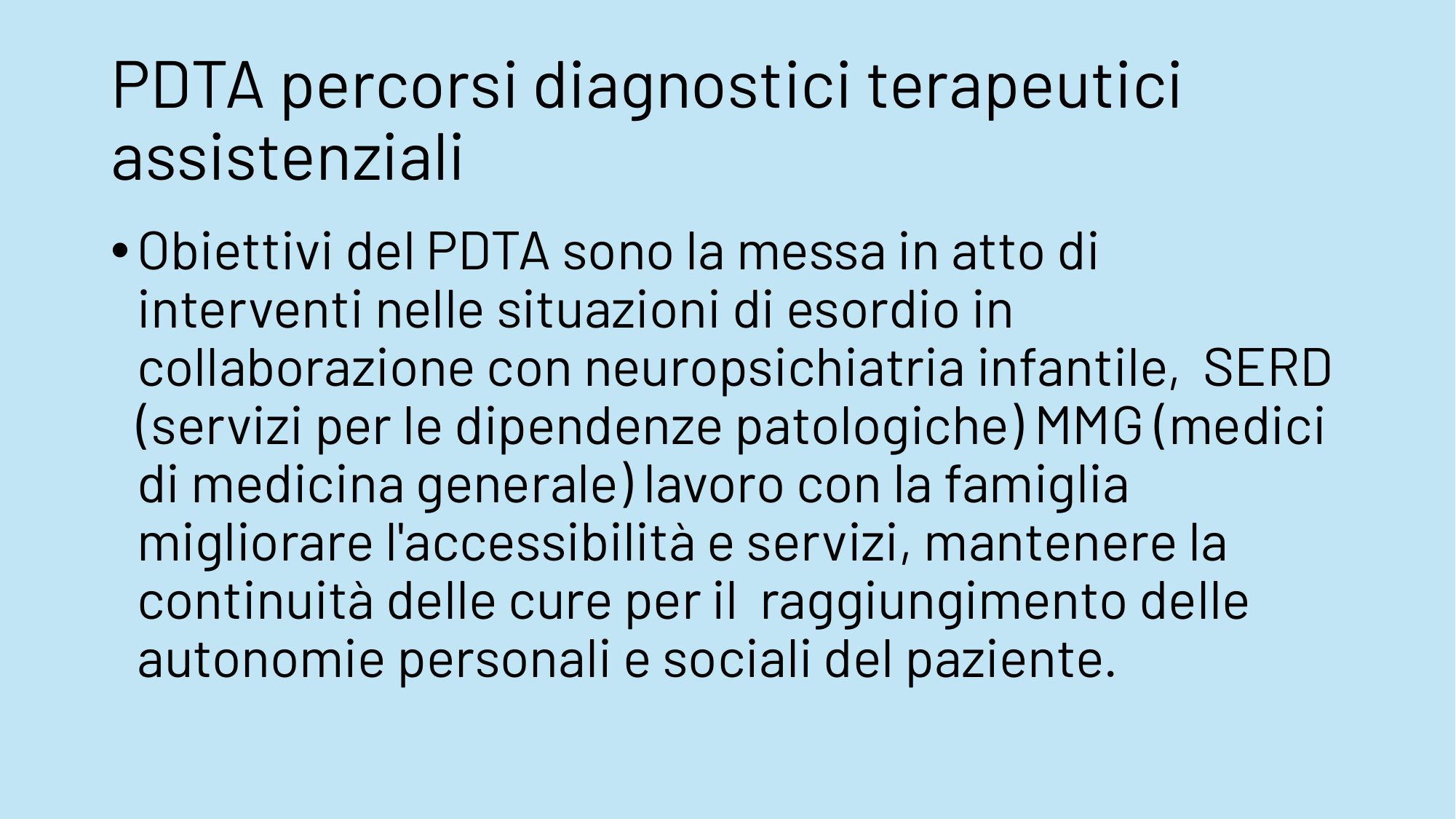

# PDTA percorsi diagnostici terapeutici assistenziali
Obiettivi del PDTA sono la messa in atto di  interventi nelle situazioni di esordio in collaborazione con neuropsichiatria infantile,  SERD (servizi per le dipendenze patologiche) MMG (medici di medicina generale) lavoro con la famiglia migliorare l'accessibilità e servizi, mantenere la continuità delle cure per il  raggiungimento delle autonomie personali e sociali del paziente.